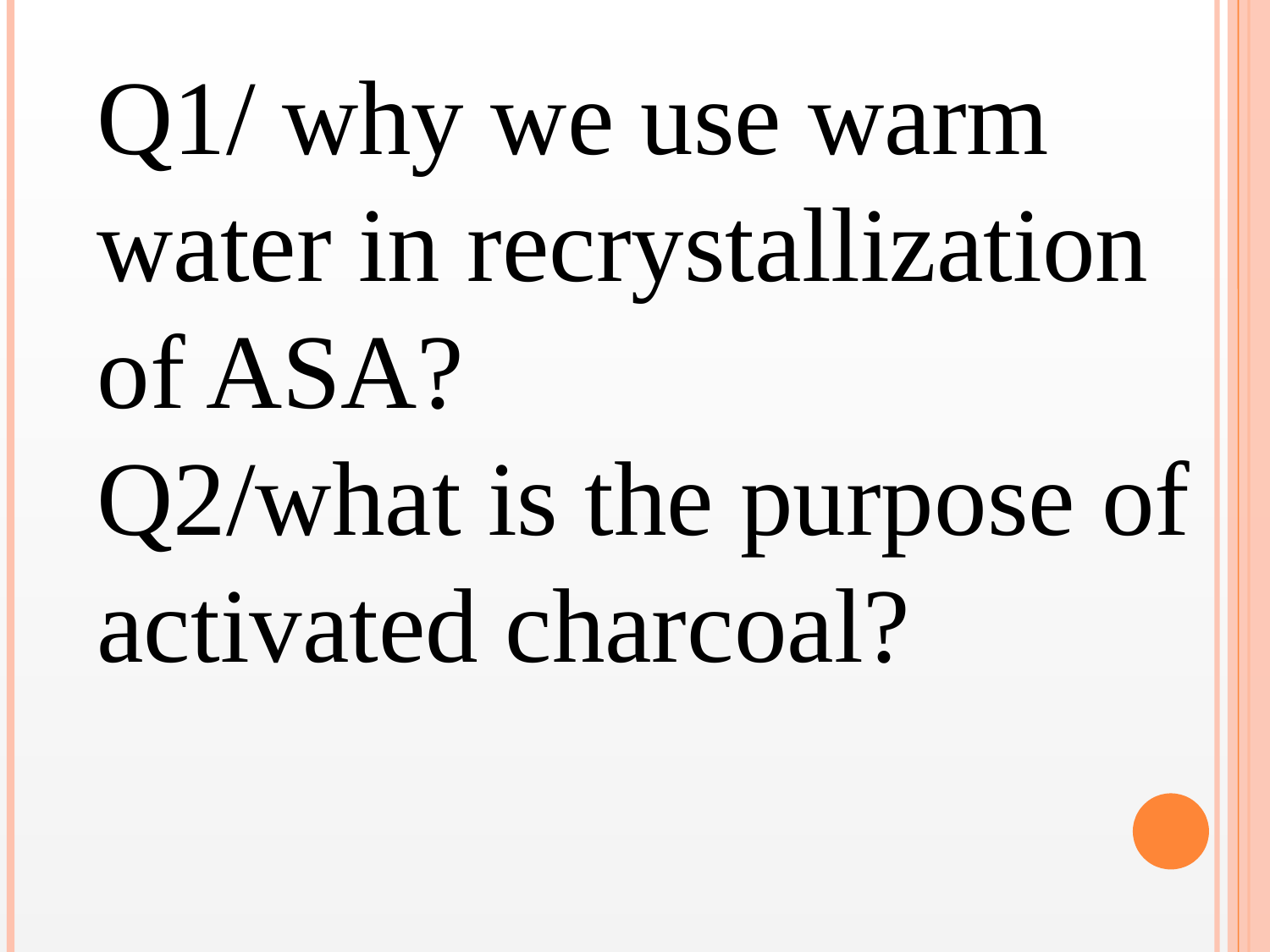

Q1/ why we use warm water in recrystallization of ASA?
Q2/what is the purpose of activated charcoal?